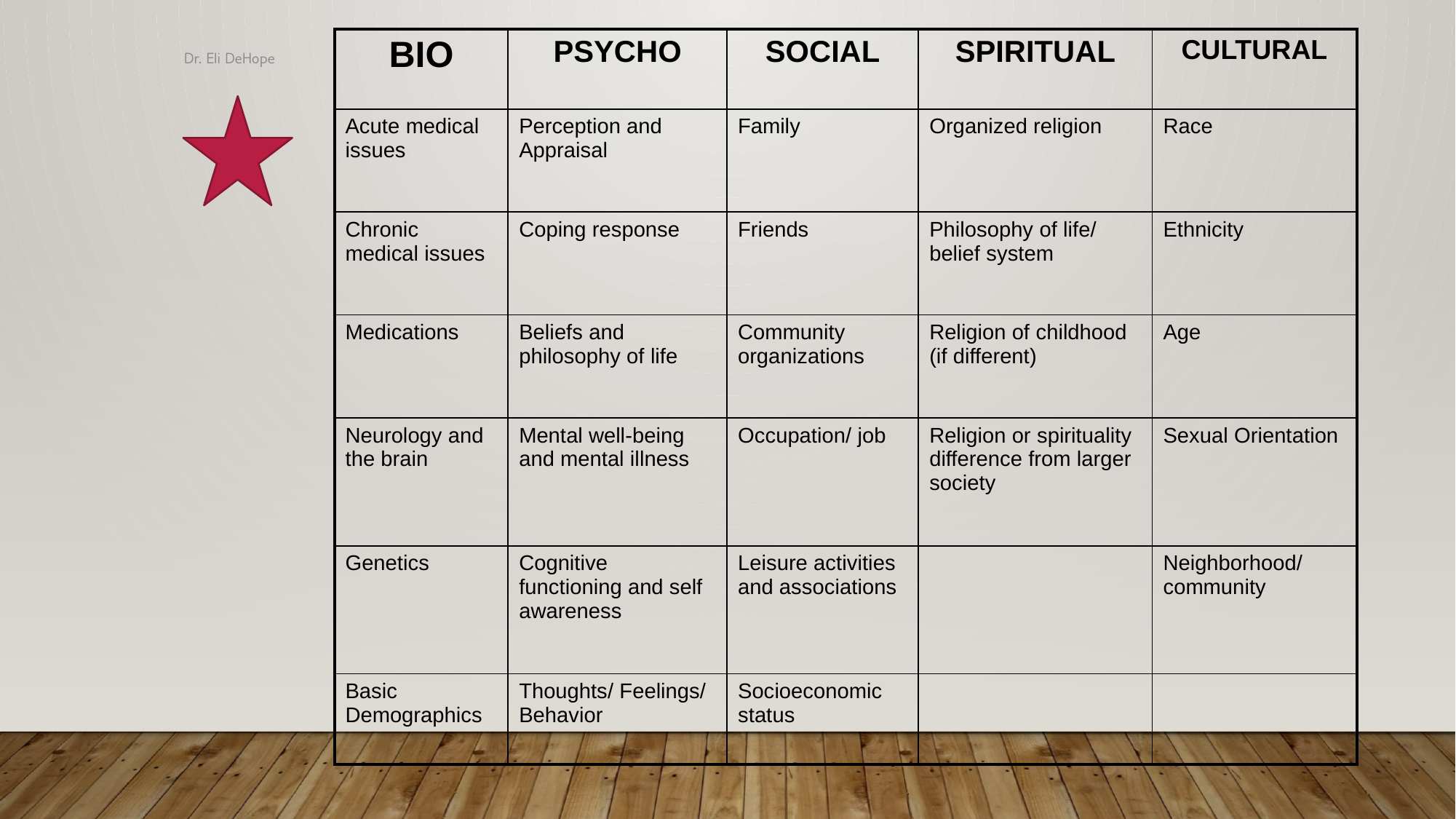

| BIO | PSYCHO | SOCIAL | SPIRITUAL | CULTURAL |
| --- | --- | --- | --- | --- |
| Acute medical issues | Perception and Appraisal | Family | Organized religion | Race |
| Chronic medical issues | Coping response | Friends | Philosophy of life/ belief system | Ethnicity |
| Medications | Beliefs and philosophy of life | Community organizations | Religion of childhood (if different) | Age |
| Neurology and the brain | Mental well-being and mental illness | Occupation/ job | Religion or spirituality difference from larger society | Sexual Orientation |
| Genetics | Cognitive functioning and self awareness | Leisure activities and associations |  | Neighborhood/ community |
| Basic Demographics | Thoughts/ Feelings/ Behavior | Socioeconomic status |  |  |
Dr. Eli DeHope